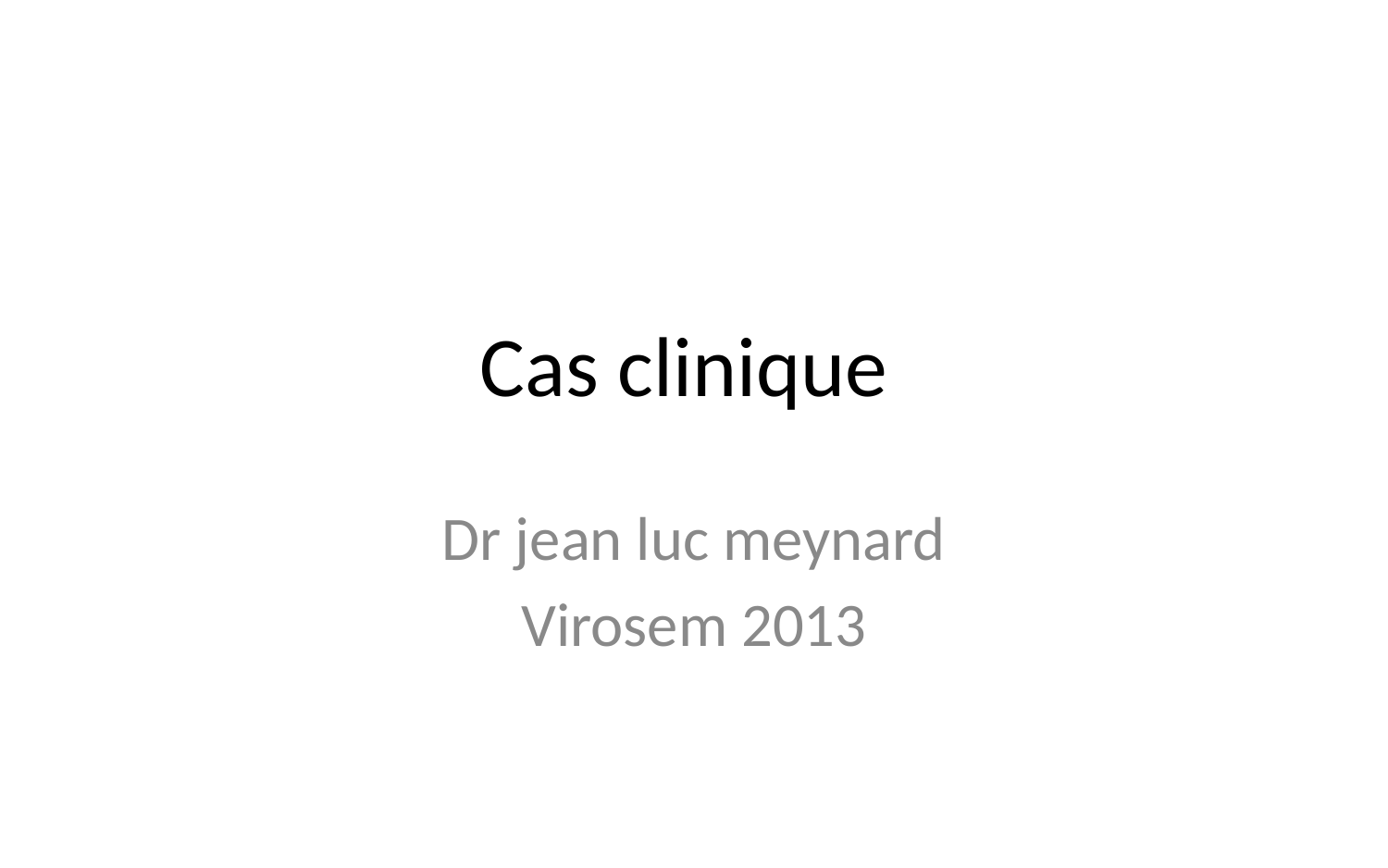

# Cas clinique
Dr jean luc meynard
Virosem 2013